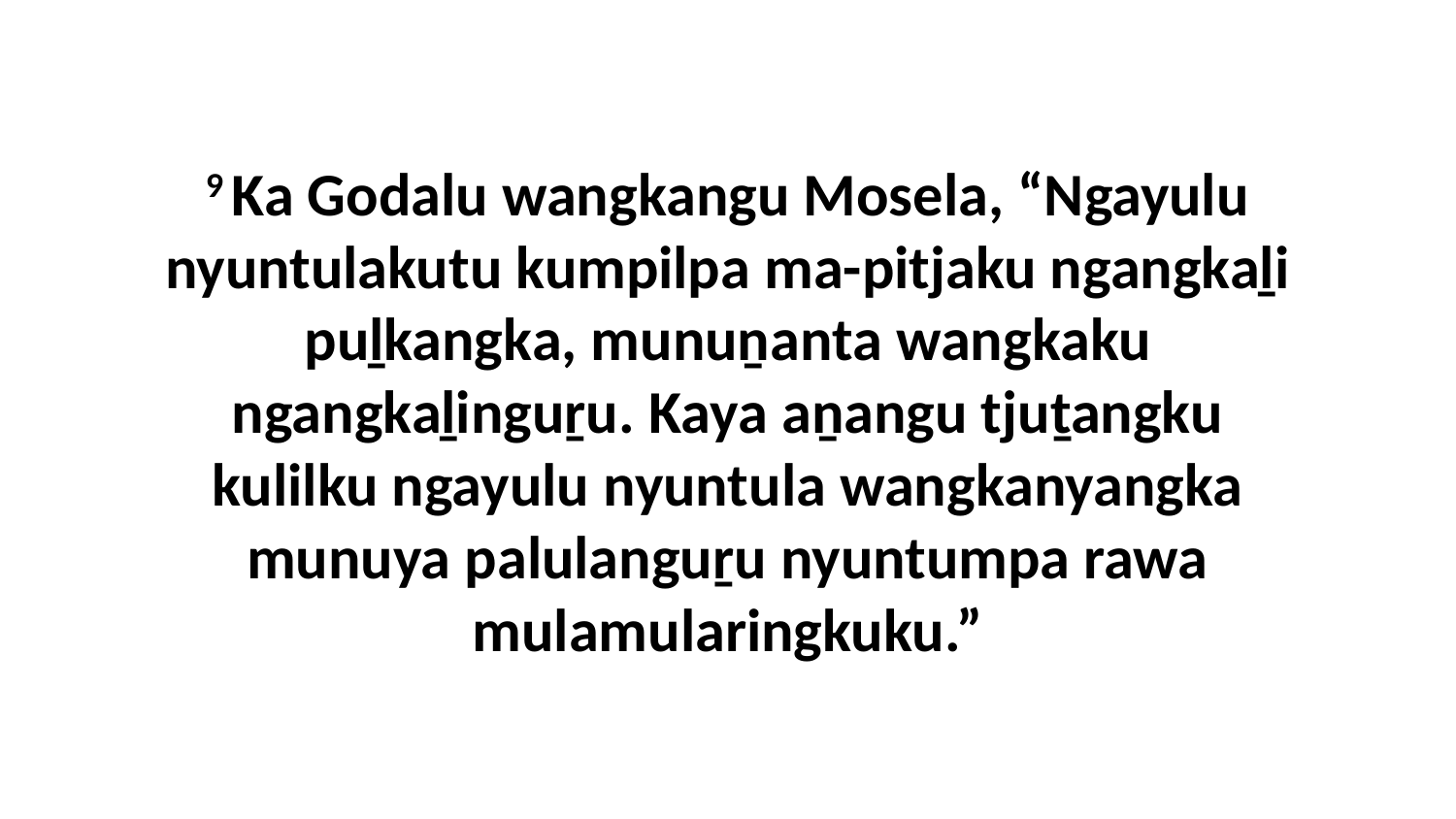

9 Ka Godalu wangkangu Mosela, “Ngayulu nyuntulakutu kumpilpa ma-pitjaku ngangkaḻi puḻkangka, munuṉanta wangkaku ngangkaḻinguṟu. Kaya aṉangu tjuṯangku kulilku ngayulu nyuntula wangkanyangka munuya palulanguṟu nyuntumpa rawa mulamularingkuku.”